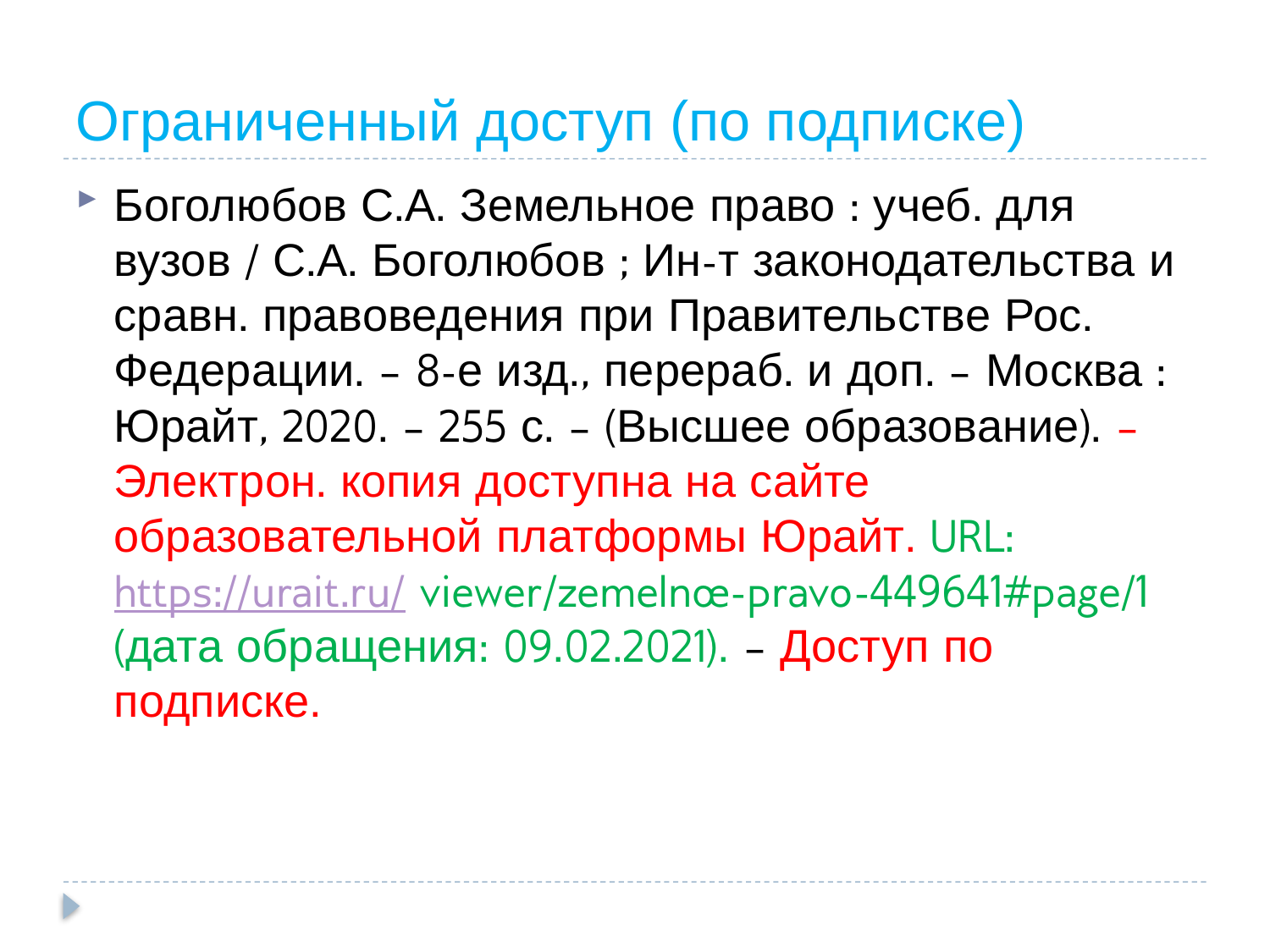

# Ограниченный доступ (по подписке)
Боголюбов С.А. Земельное право : учеб. для вузов / С.А. Боголюбов ; Ин-т законодательства и сравн. правоведения при Правительстве Рос. Федерации. – 8-е изд., перераб. и доп. – Москва : Юрайт, 2020. – 255 с. – (Высшее образование). – Электрон. копия доступна на сайте образовательной платформы Юрайт. URL: https://urait.ru/ viewer/zemelnoe-pravo-449641#page/1 (дата обращения: 09.02.2021). – Доступ по подписке.